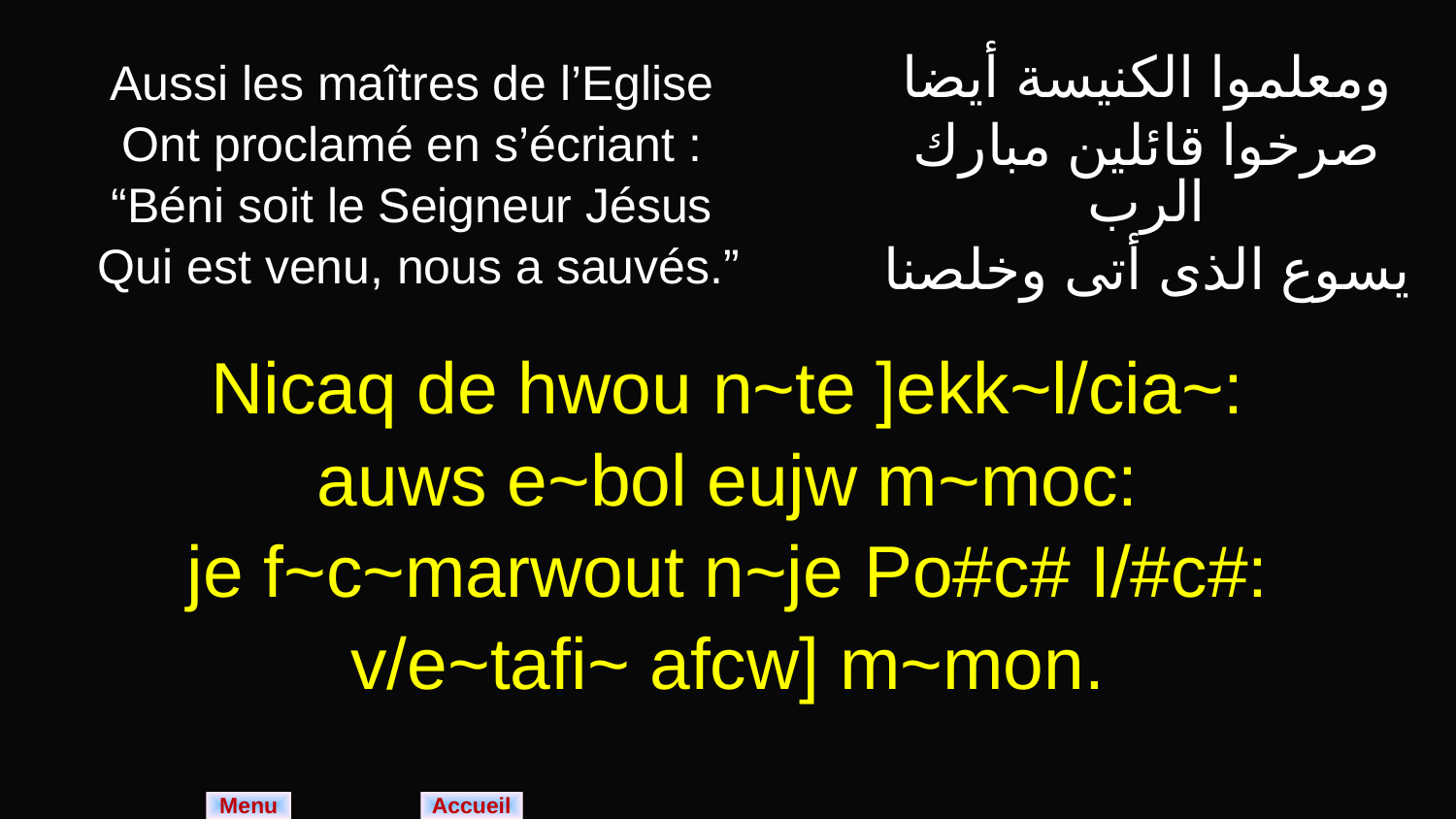

| Aussi les maîtres de l’Eglise Ont proclamé en s’écriant : “Béni soit le Seigneur Jésus Qui est venu, nous a sauvés.” | ومعلموا الكنيسة أيضا صرخوا قائلين مبارك الرب يسوع الذى أتى وخلصنا |
| --- | --- |
| Nicaq de hwou n~te ]ekk~l/cia~: auws e~bol eujw m~moc: je f~c~marwout n~je Po#c# I/#c#: v/e~tafi~ afcw] m~mon. |  |
Menu